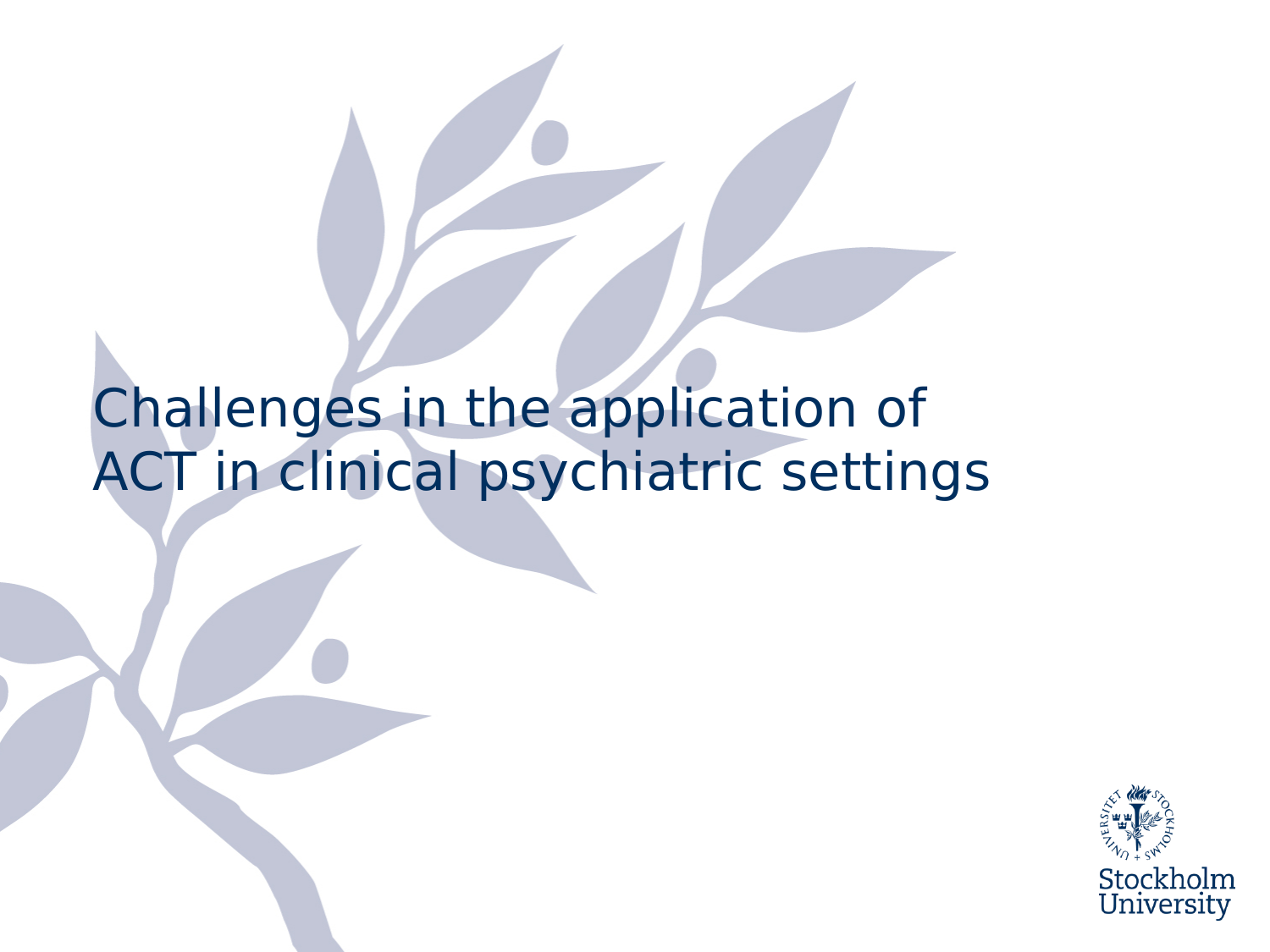

# Challenges in the application of ACT in clinical psychiatric settings